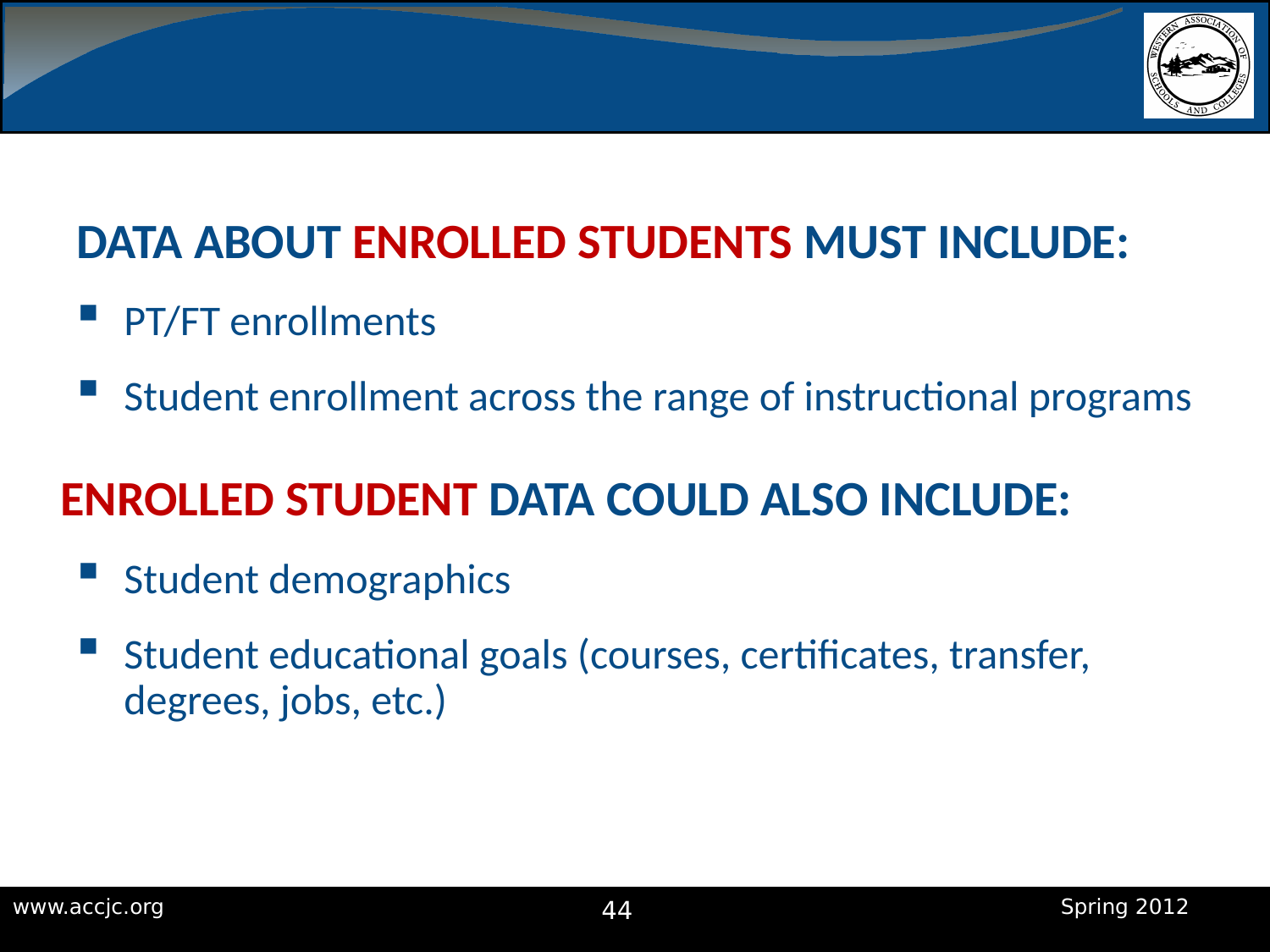

DATA ABOUT ENROLLED STUDENTS MUST INCLUDE:
PT/FT enrollments
Student enrollment across the range of instructional programs
ENROLLED STUDENT DATA COULD ALSO INCLUDE:

Student demographics
Student educational goals (courses, certificates, transfer, degrees, jobs, etc.)

44